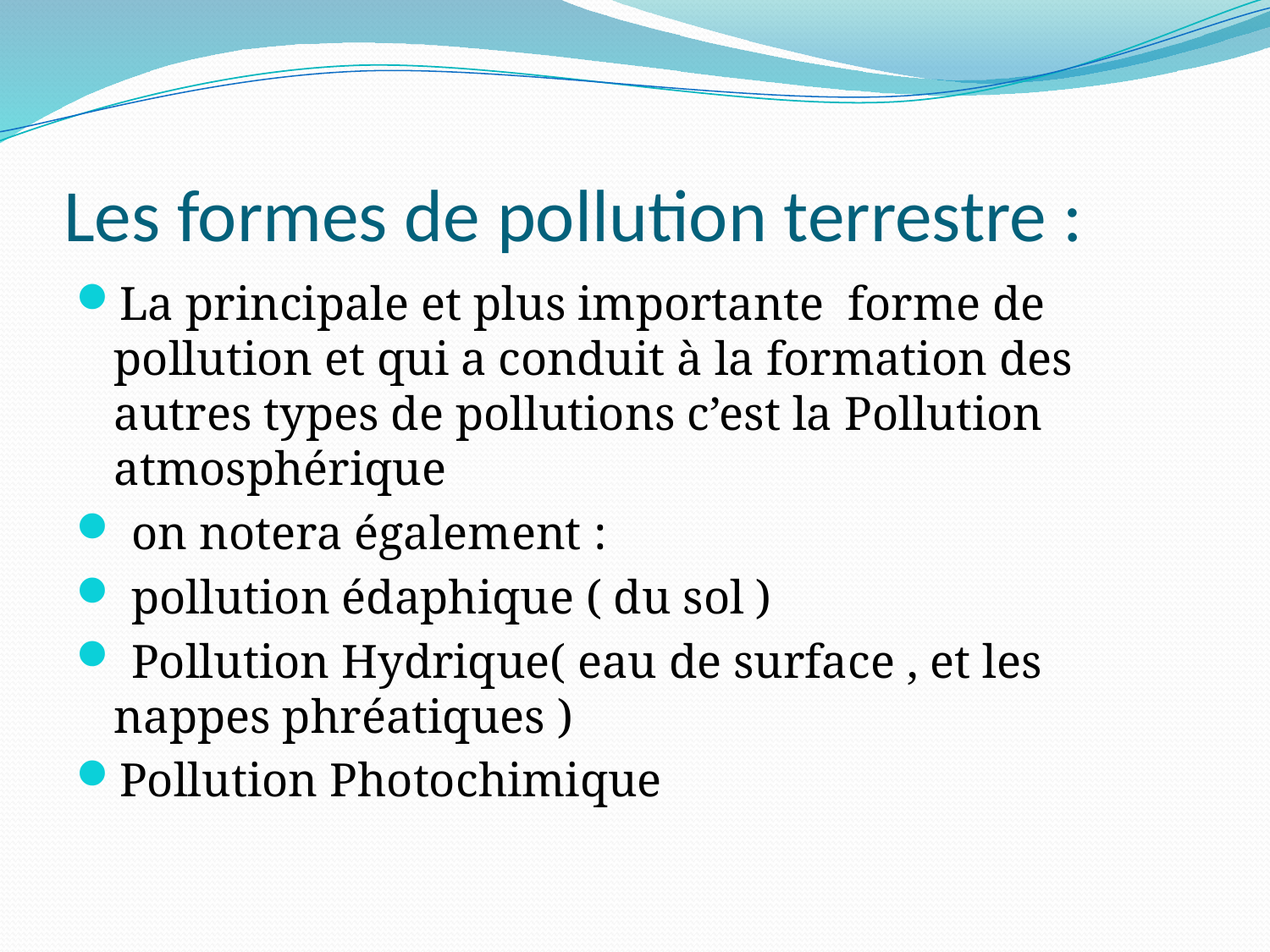

# Les formes de pollution terrestre :
La principale et plus importante  forme de pollution et qui a conduit à la formation des autres types de pollutions c’est la Pollution atmosphérique
 on notera également :
 pollution édaphique ( du sol )
 Pollution Hydrique( eau de surface , et les nappes phréatiques )
Pollution Photochimique